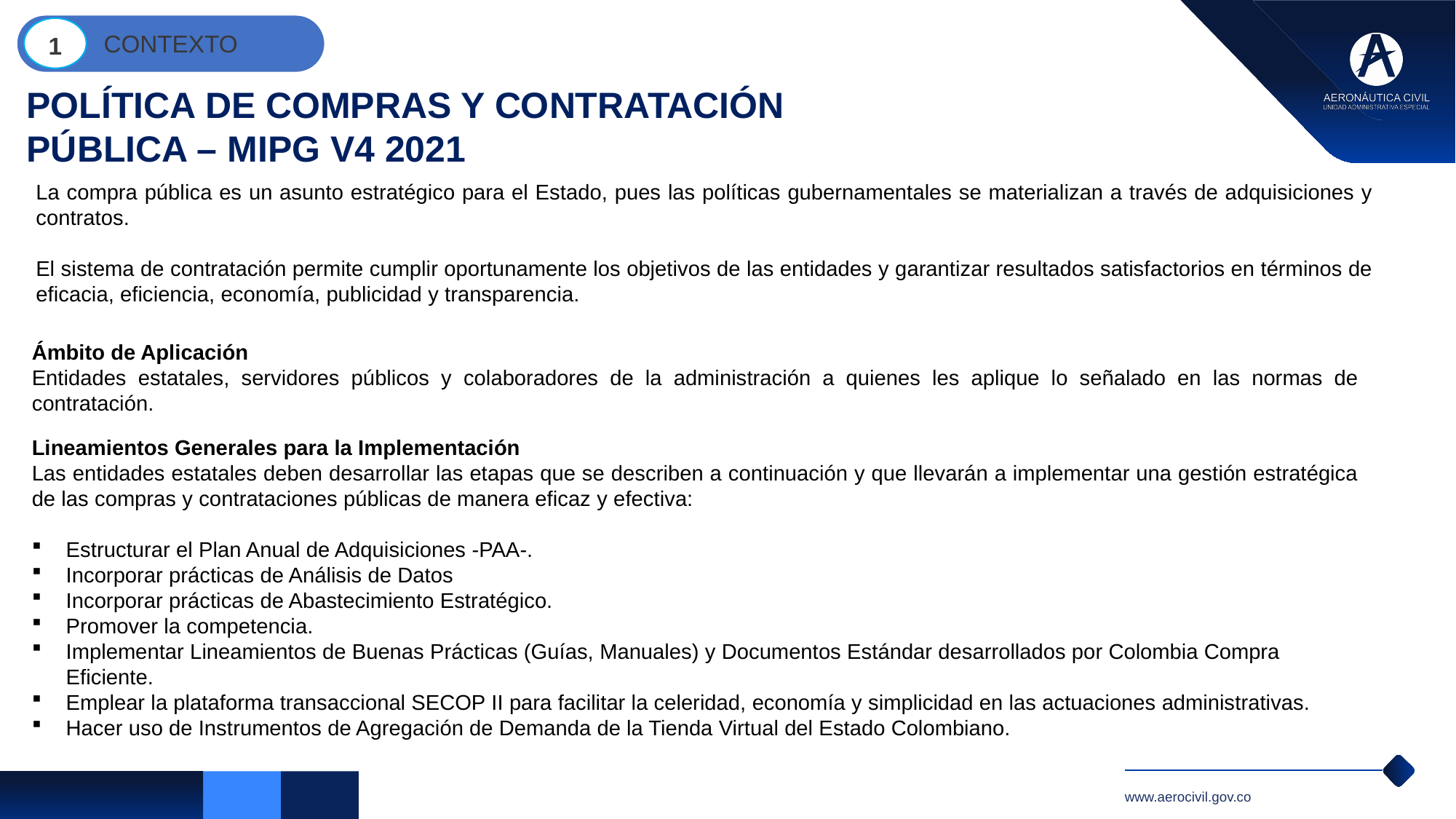

CONTEXTO
1
POLÍTICA DE COMPRAS Y CONTRATACIÓN PÚBLICA – MIPG V4 2021

La compra pública es un asunto estratégico para el Estado, pues las políticas gubernamentales se materializan a través de adquisiciones y contratos.

El sistema de contratación permite cumplir oportunamente los objetivos de las entidades y garantizar resultados satisfactorios en términos de eficacia, eficiencia, economía, publicidad y transparencia.

Ámbito de Aplicación
Entidades estatales, servidores públicos y colaboradores de la administración a quienes les aplique lo señalado en las normas de contratación.
Lineamientos Generales para la Implementación
Las entidades estatales deben desarrollar las etapas que se describen a continuación y que llevarán a implementar una gestión estratégica de las compras y contrataciones públicas de manera eficaz y efectiva:

Estructurar el Plan Anual de Adquisiciones -PAA-.
Incorporar prácticas de Análisis de Datos
Incorporar prácticas de Abastecimiento Estratégico.
Promover la competencia.
Implementar Lineamientos de Buenas Prácticas (Guías, Manuales) y Documentos Estándar desarrollados por Colombia Compra Eficiente.
Emplear la plataforma transaccional SECOP II para facilitar la celeridad, economía y simplicidad en las actuaciones administrativas.
Hacer uso de Instrumentos de Agregación de Demanda de la Tienda Virtual del Estado Colombiano.